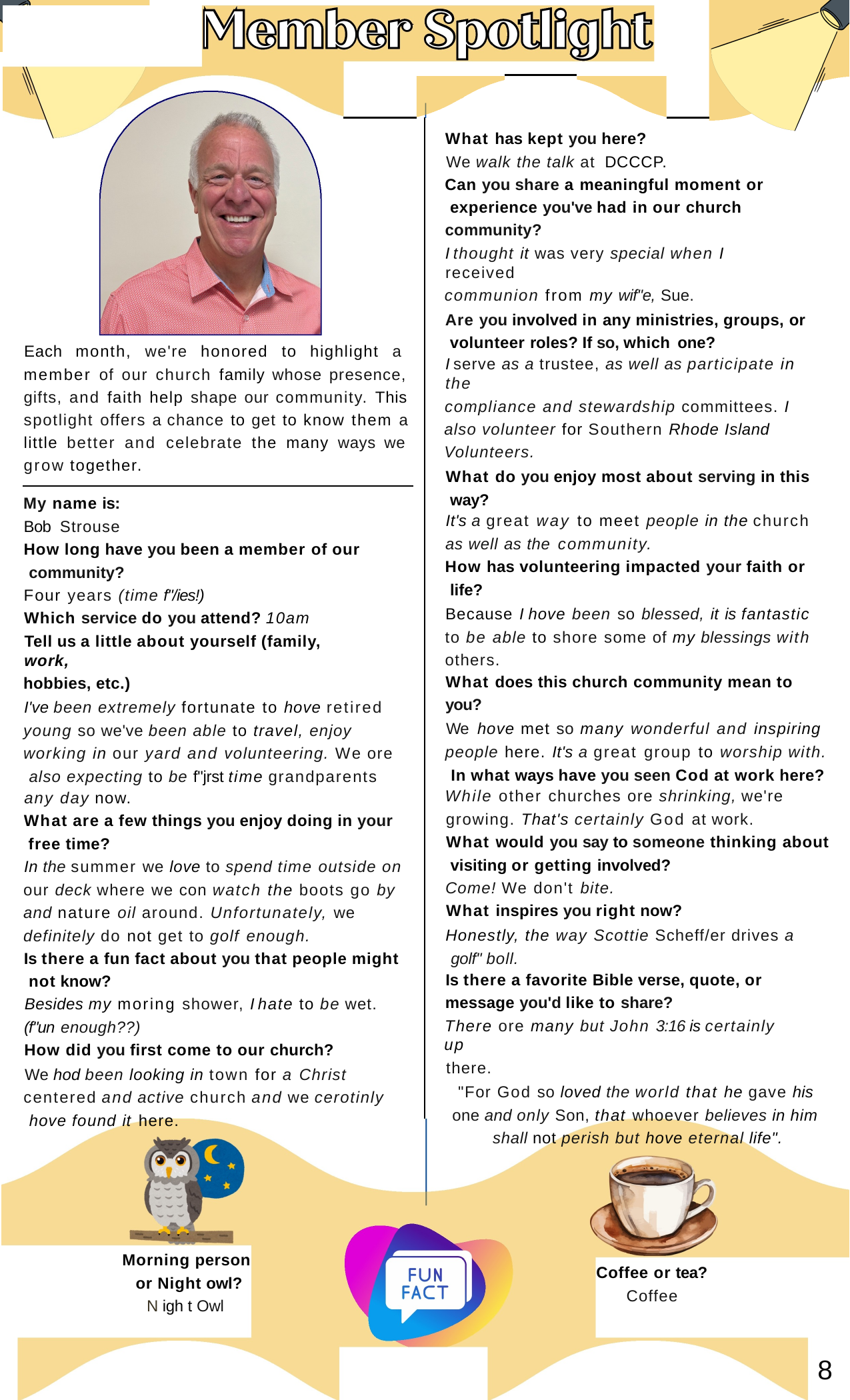

What has kept you here?
We walk the talk at DCCCP.
Can you share a meaningful moment or  experience you've had in our church  community?
I thought it was very special when I received
communion from my wif"e, Sue.
Are you involved in any ministries, groups, or  volunteer roles? If so, which one?
I serve as a trustee, as well as participate in the
compliance and stewardship committees. I  also volunteer for Southern Rhode Island  Volunteers.
What do you enjoy most about serving in this  way?
It's a great way to meet people in the church
as well as the community.
How has volunteering impacted your faith or  life?
Because I hove been so blessed, it is fantastic  to be able to shore some of my blessings with  others.
What does this church community mean to
you?
We hove met so many wonderful and inspiring  people here. It's a great group to worship with.  In what ways have you seen Cod at work here?
While other churches ore shrinking, we're
growing. That's certainly God at work.
What would you say to someone thinking about  visiting or getting involved?
Come! We don't bite.
What inspires you right now?
Honestly, the way Scottie Scheff/er drives a  golf" boll.
Is there a favorite Bible verse, quote, or
message you'd like to share?
There ore many but John 3:16 is certainly up
there.
"For God so loved the world that he gave his  one and only Son, that whoever believes in him  shall not perish but hove eternal life".
Each month, we're honored to highlight a  member of our church family whose presence,  gifts, and faith help shape our community. This  spotlight offers a chance to get to know them a  little better and celebrate the many ways we  grow together.

My name is:
Bob  Strouse
How long have you been a member of our  community?
Four years (time f"/ies!)
Which service do you attend? 10am
Tell us a little about yourself (family, work,
hobbies, etc.)
I've been extremely fortunate to hove retired  young so we've been able to travel, enjoy  working in our yard and volunteering. We ore  also expecting to be f"jrst time grandparents
any day now.
What are a few things you enjoy doing in your  free time?
In the summer we love to spend time outside on  our deck where we con watch the boots go by  and nature oil around. Unfortunately, we  definitely do not get to golf enough.
Is there a fun fact about you that people might  not know?
Besides my moring shower, I hate to be wet.
(f"un enough??)
How did you first come to our church?
We hod been looking in town for a Christ  centered and active church and we cerotinly  hove found it here.

Morning person  or Night owl?
N igh t Owl
Coffee or tea?
Coffee
8